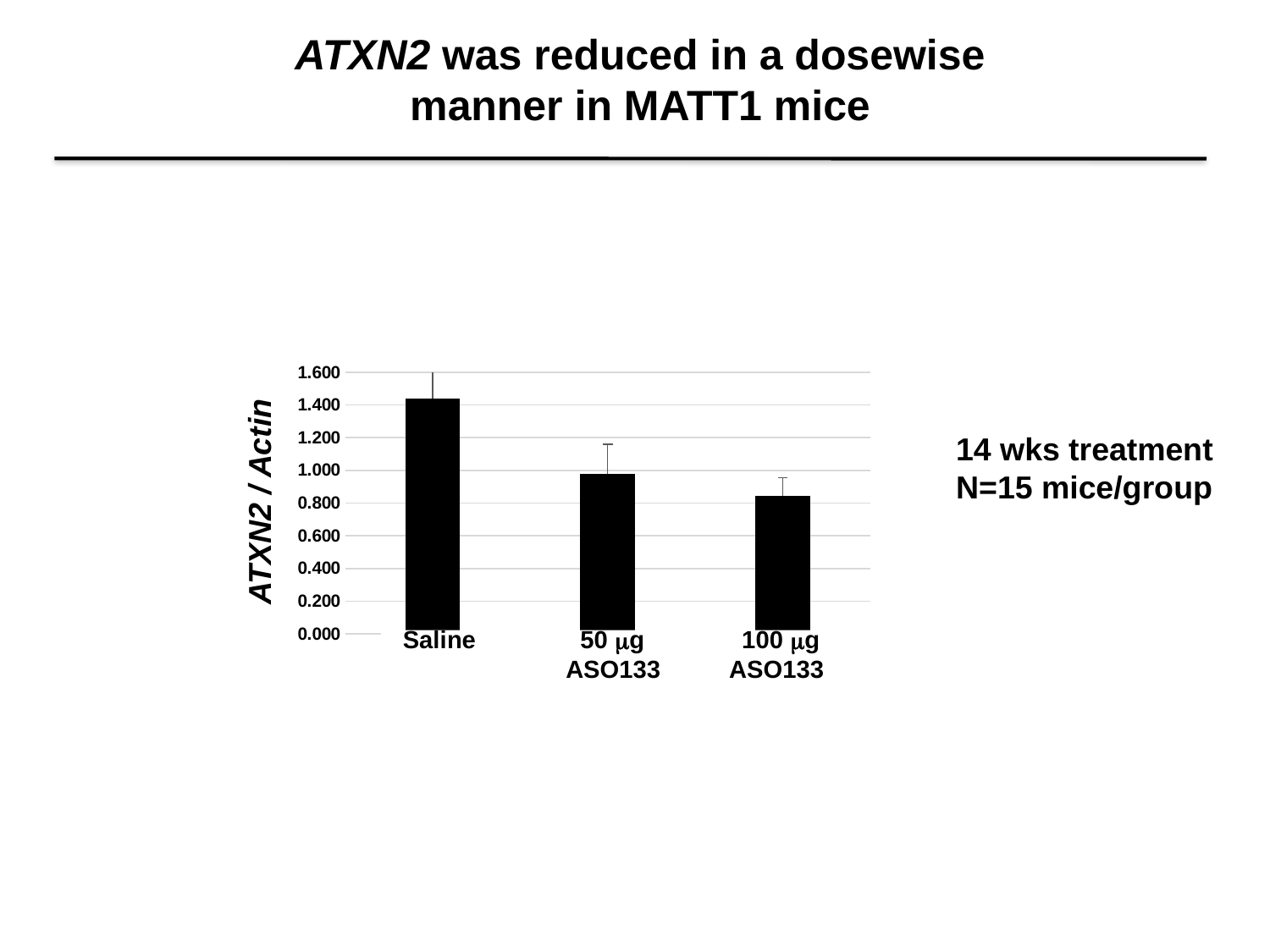

ATXN2 was reduced in a dosewise manner in MATT1 mice

### Chart:

| Category |  |
|---|---|
| Saline | 1.438088645944078 |
| Low | 0.979258323516182 |
| Med | 0.843295004128303 |
14 wks treatment
N=15 mice/group
ATXN2 / Actin
Saline               50 μg              100 μg

ASO133          ASO133